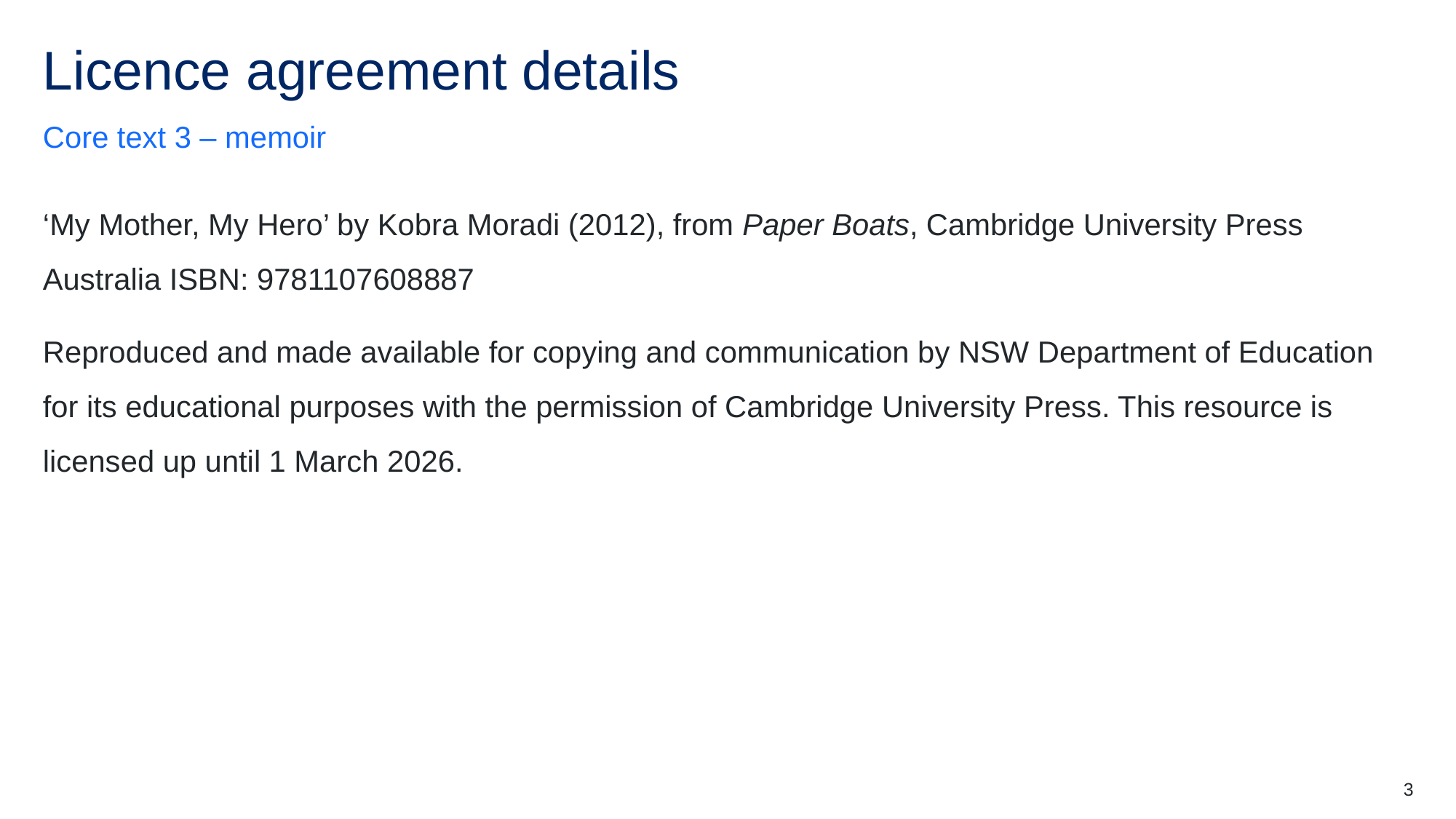

# Licence agreement details
Core text 3 – memoir
‘My Mother, My Hero’ by Kobra Moradi (2012), from Paper Boats, Cambridge University Press Australia ISBN: 9781107608887
Reproduced and made available for copying and communication by NSW Department of Education for its educational purposes with the permission of Cambridge University Press. This resource is licensed up until 1 March 2026.

3